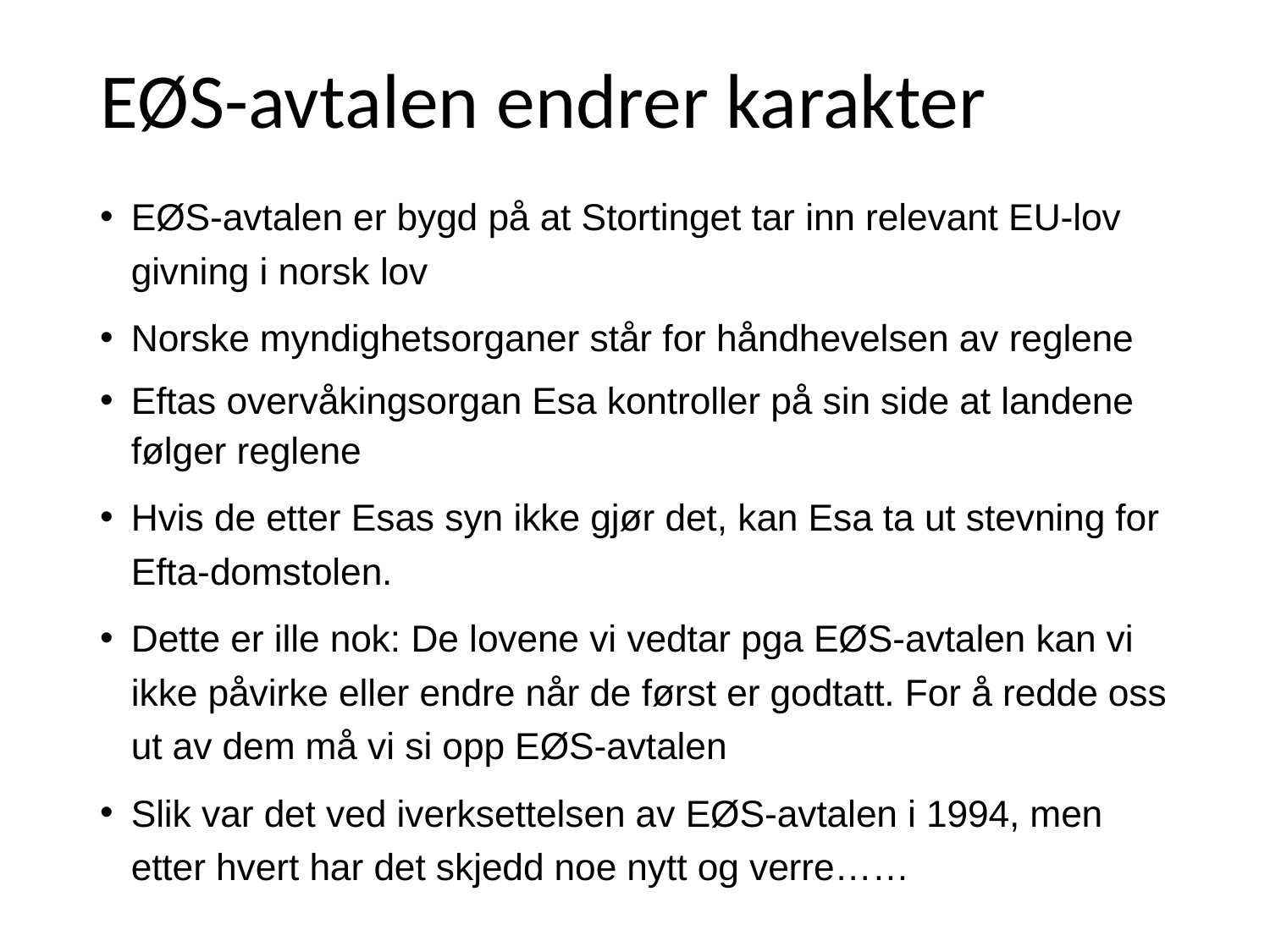

# EØS-avtalen endrer karakter
EØS-avtalen er bygd på at Stortinget tar inn relevant EU-lov­givning i norsk lov
Norske myndighetsorganer står for håndhevelsen av reglene
Eftas over­våkingsorgan Esa kontroller på sin side at landene følger reglene
Hvis de etter Esas syn ikke gjør det, kan Esa ta ut stevning for Efta-domstolen.
Dette er ille nok: De lovene vi vedtar pga EØS-avtalen kan vi ikke påvirke eller endre når de først er godtatt. For å redde oss ut av dem må vi si opp EØS-avtalen
Slik var det ved iverksettelsen av EØS-avtalen i 1994, men etter hvert har det skjedd noe nytt og verre……